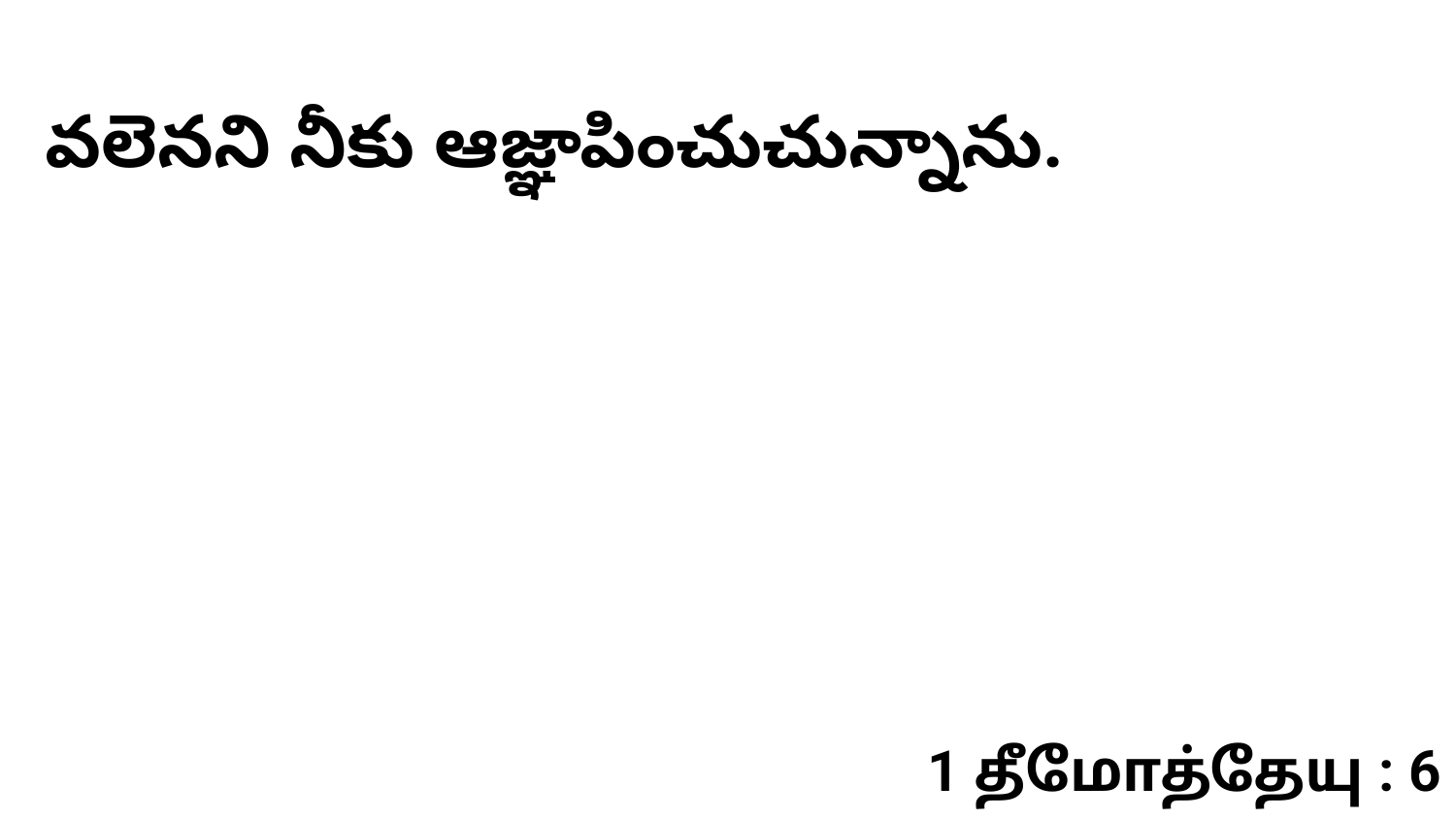

వలెనని నీకు ఆజ్ఞాపించుచున్నాను.
1 தீமோத்தேயு : 6